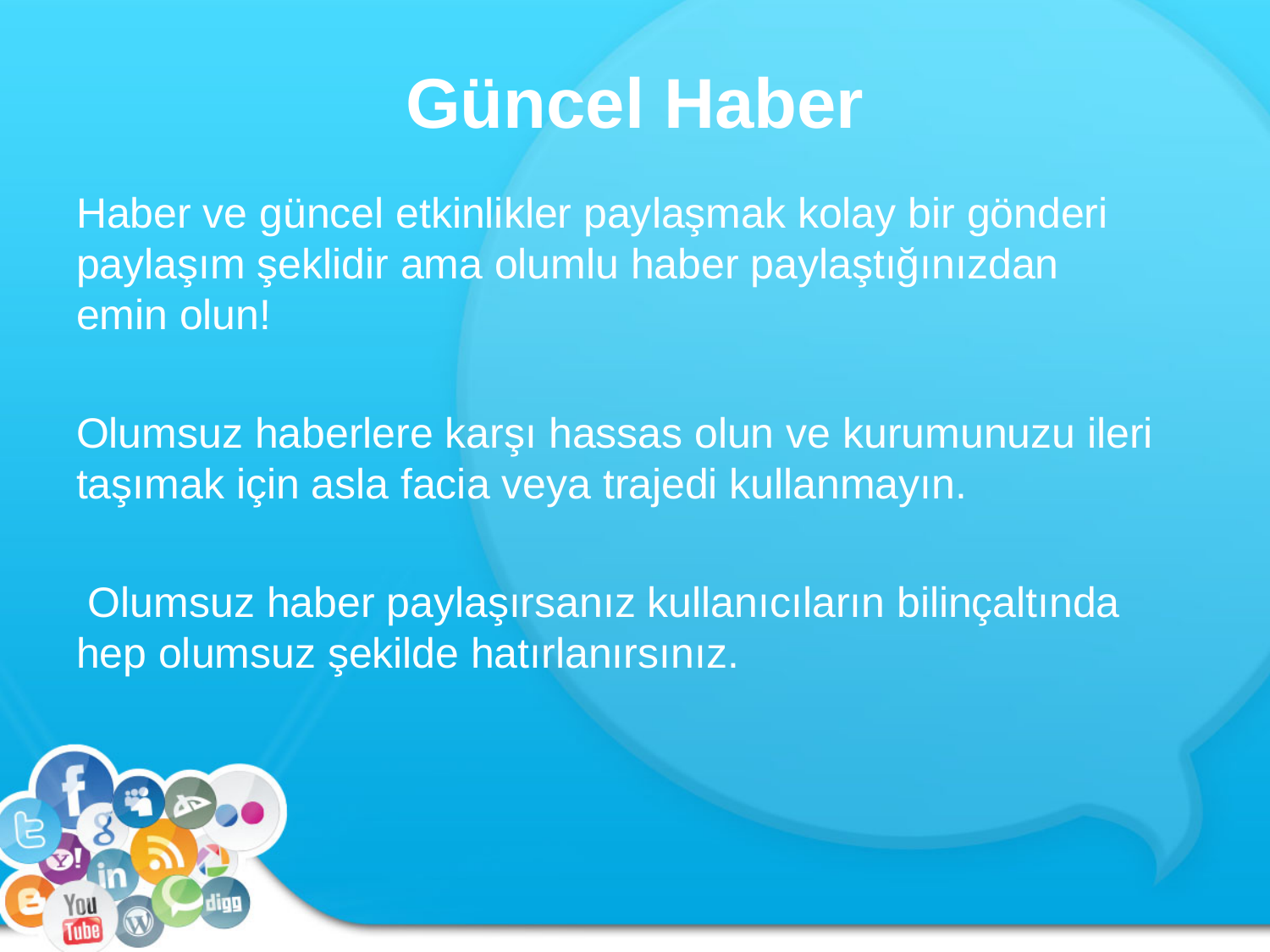

# Güncel Haber
Haber ve güncel etkinlikler paylaşmak kolay bir gönderi paylaşım şeklidir ama olumlu haber paylaştığınızdan emin olun!

Olumsuz haberlere karşı hassas olun ve kurumunuzu ileri taşımak için asla facia veya trajedi kullanmayın.

 Olumsuz haber paylaşırsanız kullanıcıların bilinçaltında hep olumsuz şekilde hatırlanırsınız.